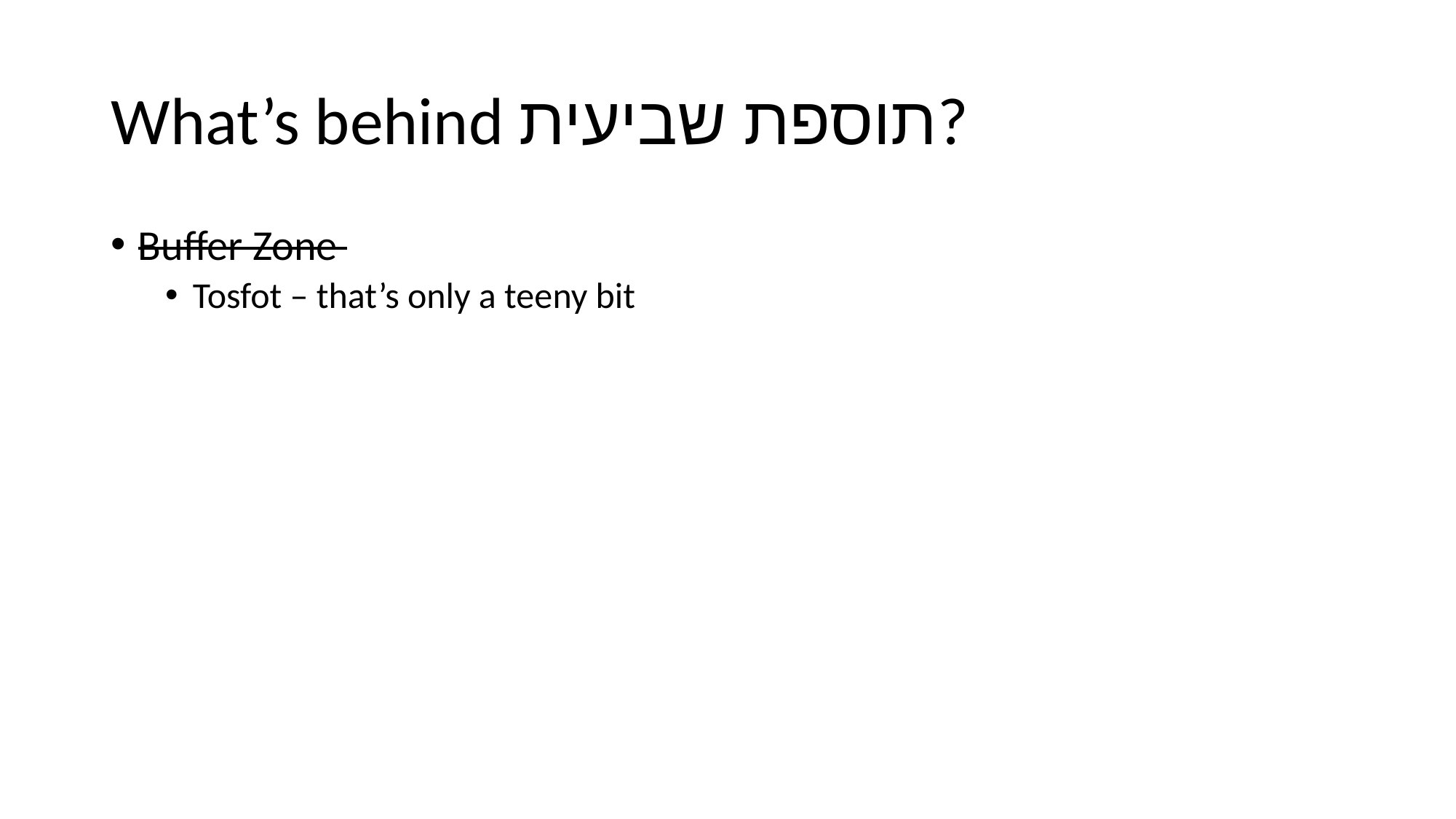

# What’s behind תוספת שביעית?
Buffer Zone
Tosfot – that’s only a teeny bit